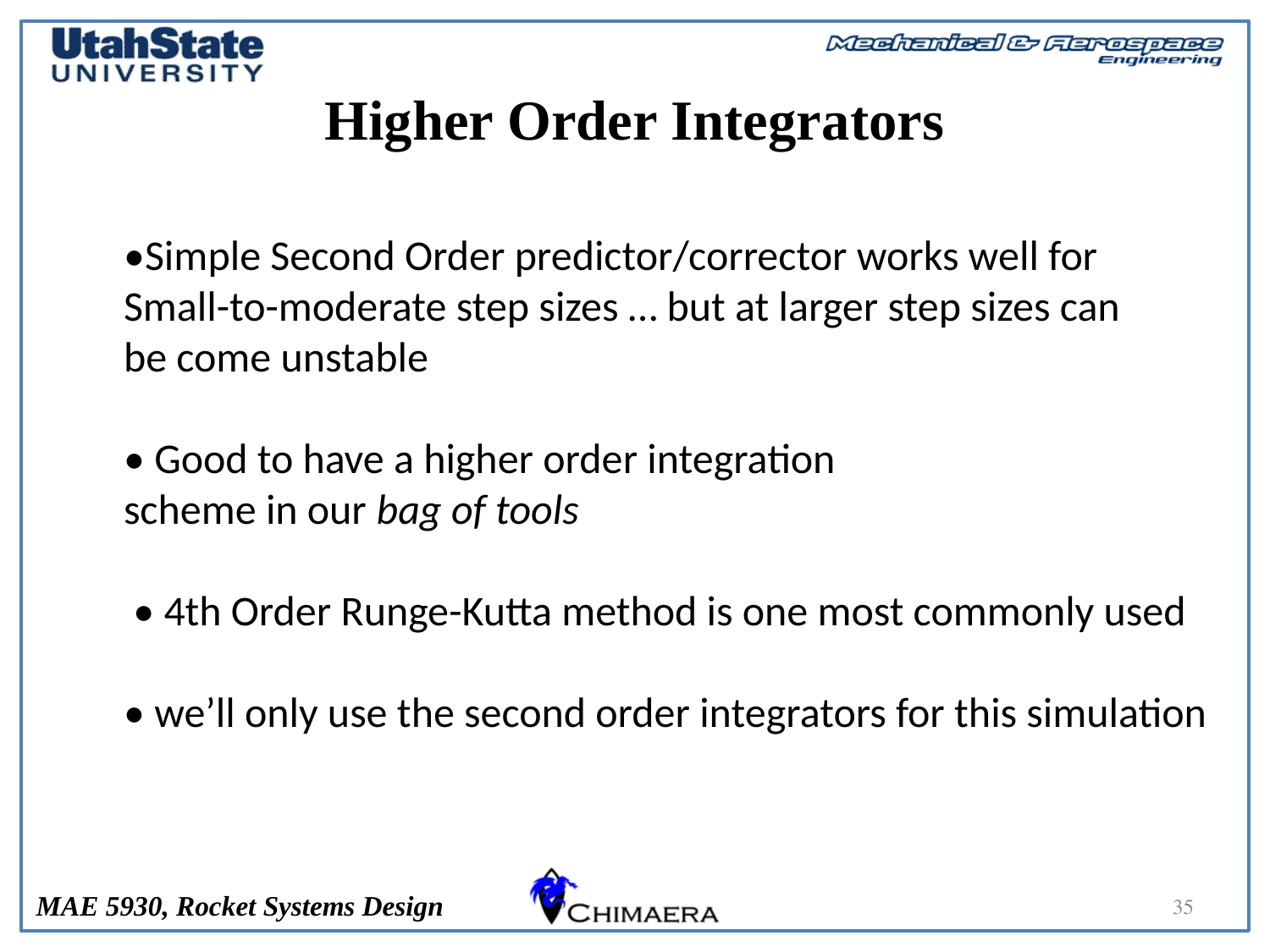

# Higher Order Integrators
•Simple Second Order predictor/corrector works well for
Small-to-moderate step sizes … but at larger step sizes can
be come unstable

• Good to have a higher order integration
scheme in our bag of tools

 • 4th Order Runge-Kutta method is one most commonly used

• we’ll only use the second order integrators for this simulation
35